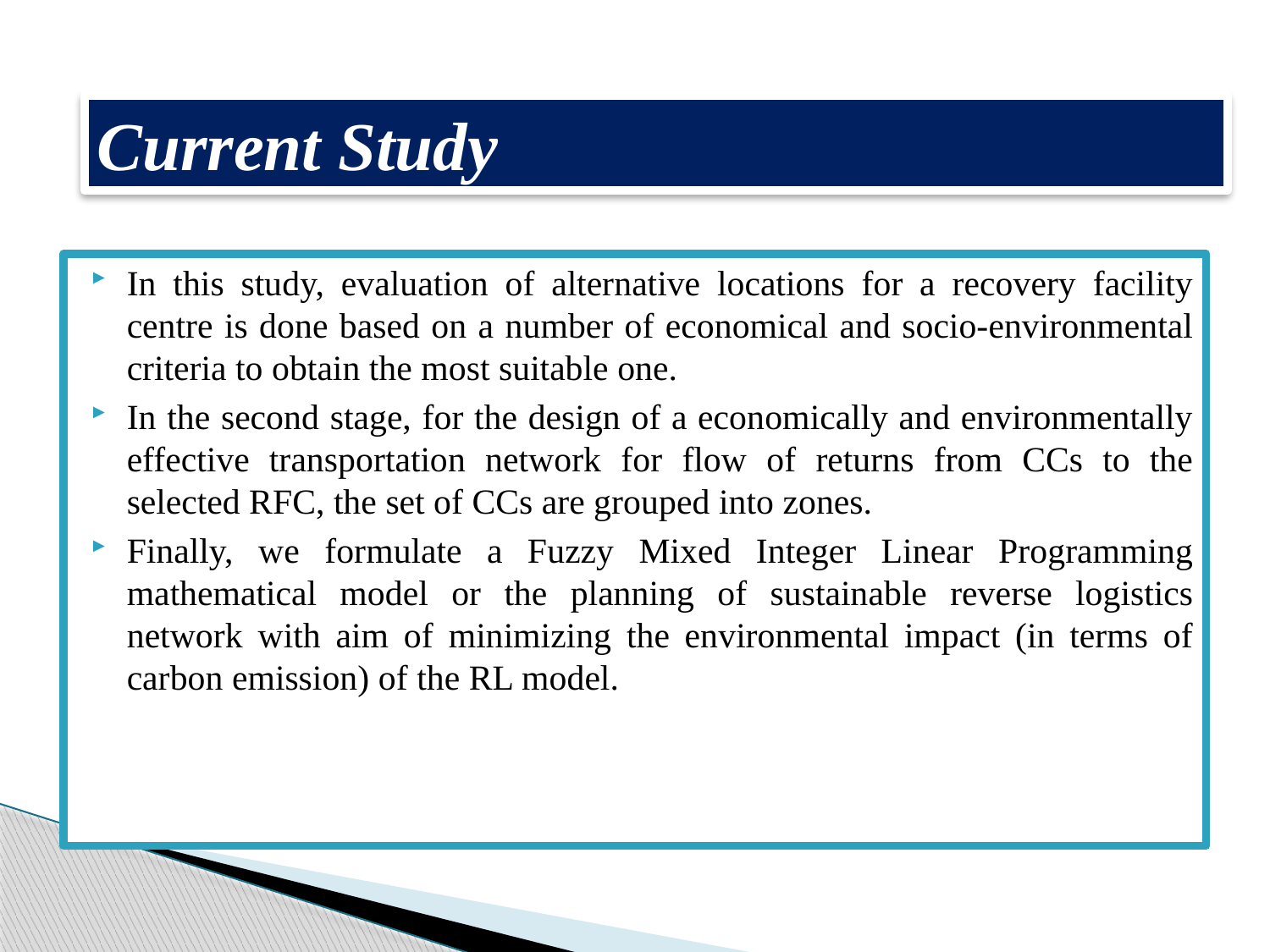

Current Study
In this study, evaluation of alternative locations for a recovery facility centre is done based on a number of economical and socio-environmental criteria to obtain the most suitable one.
In the second stage, for the design of a economically and environmentally effective transportation network for flow of returns from CCs to the selected RFC, the set of CCs are grouped into zones.
Finally, we formulate a Fuzzy Mixed Integer Linear Programming mathematical model or the planning of sustainable reverse logistics network with aim of minimizing the environmental impact (in terms of carbon emission) of the RL model.